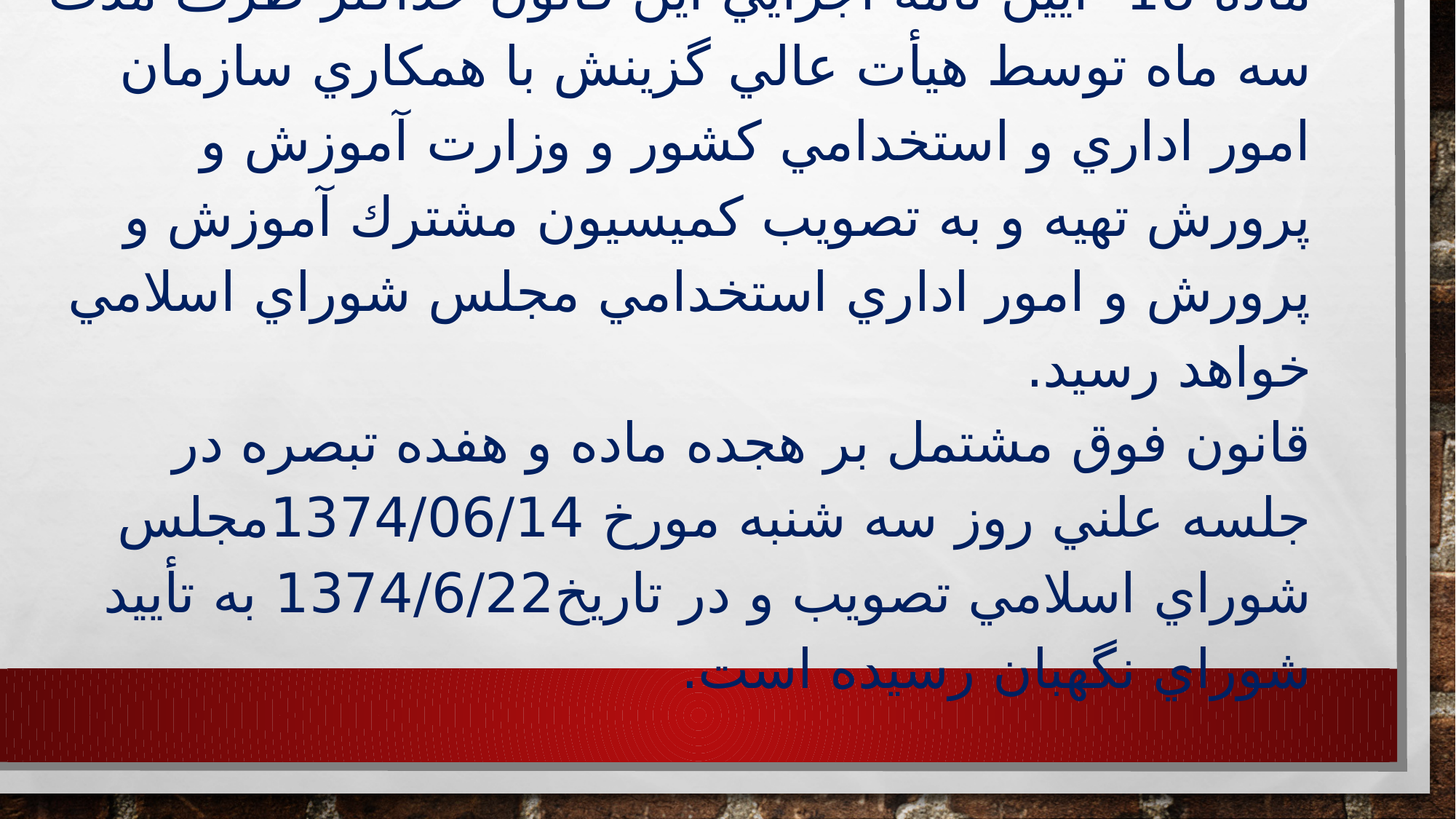

# ماده 18- آيين نامه اجرايي اين قانون حداكثر ظرف مدت سه ماه توسط هيأت عالي گزينش با همكاري سازمان امور اداري و استخدامي كشور و وزارت آموزش و پرورش تهيه و به تصويب كميسيون مشترك آموزش و پرورش و امور اداري استخدامي مجلس شوراي اسلامي خواهد رسيد. قانون فوق مشتمل بر هجده ماده و هفده تبصره در جلسه علني روز سه شنبه مورخ 1374/06/14مجلس شوراي اسلامي تصويب و در تاريخ1374/6/22 به تأييد شوراي نگهبان رسيده است.